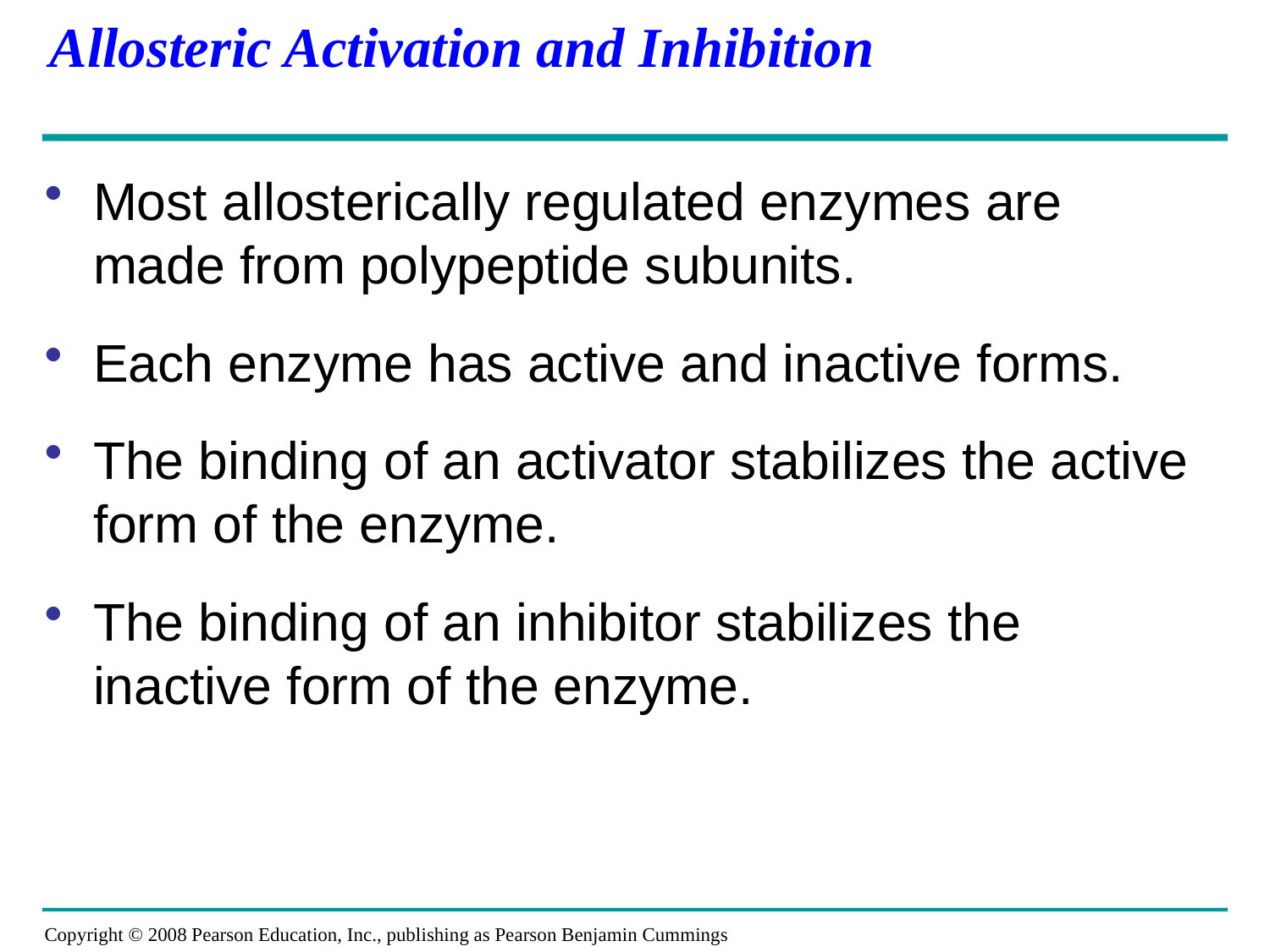

# Allosteric Activation and Inhibition

Most allosterically regulated enzymes are made from polypeptide subunits.
Each enzyme has active and inactive forms.
The binding of an activator stabilizes the active form of the enzyme.
The binding of an inhibitor stabilizes the inactive form of the enzyme.

Copyright © 2008 Pearson Education, Inc., publishing as Pearson Benjamin Cummings